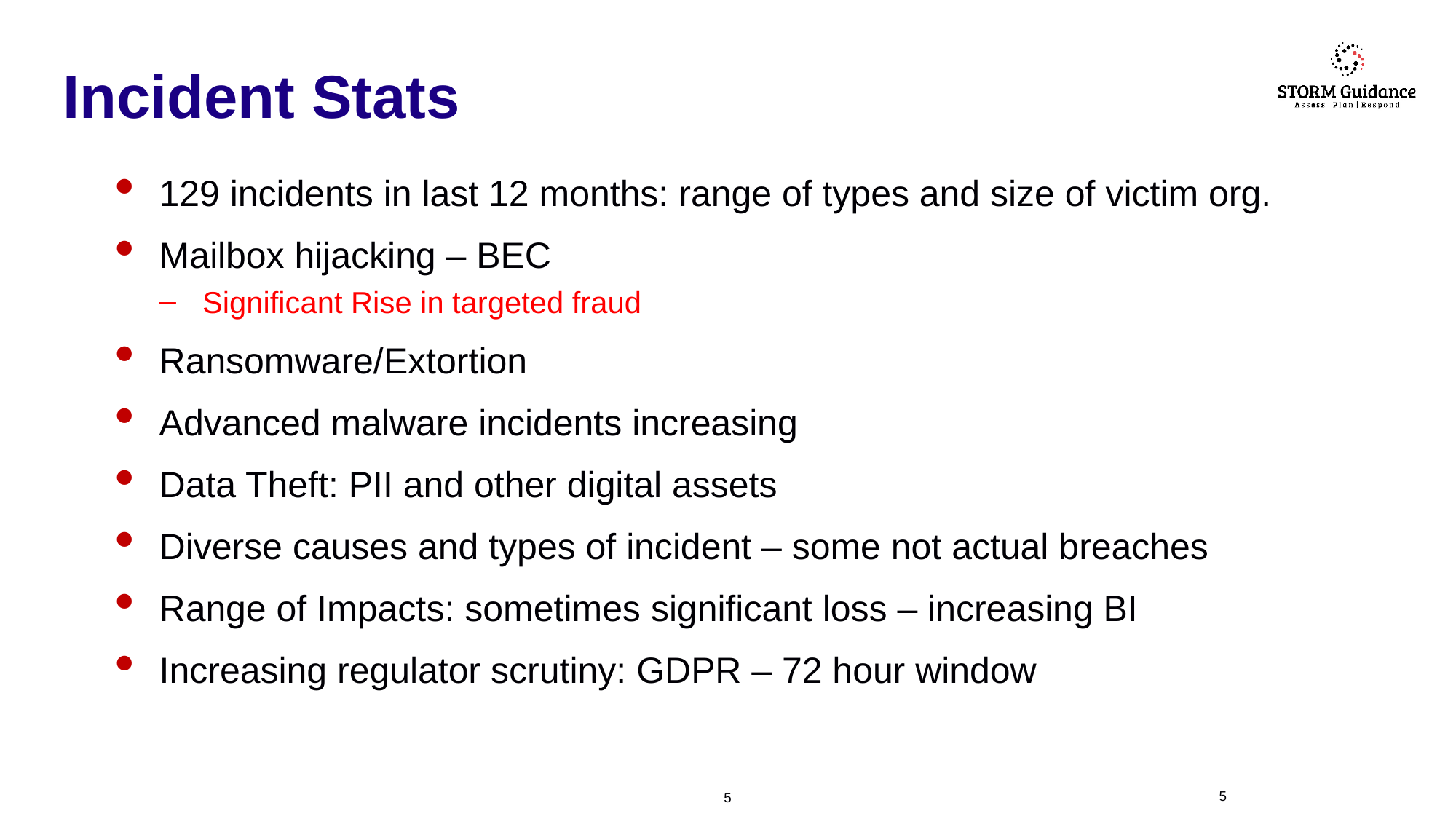

# Incident Stats
129 incidents in last 12 months: range of types and size of victim org.
Mailbox hijacking – BEC
Significant Rise in targeted fraud
Ransomware/Extortion
Advanced malware incidents increasing
Data Theft: PII and other digital assets
Diverse causes and types of incident – some not actual breaches
Range of Impacts: sometimes significant loss – increasing BI
Increasing regulator scrutiny: GDPR – 72 hour window
5
5